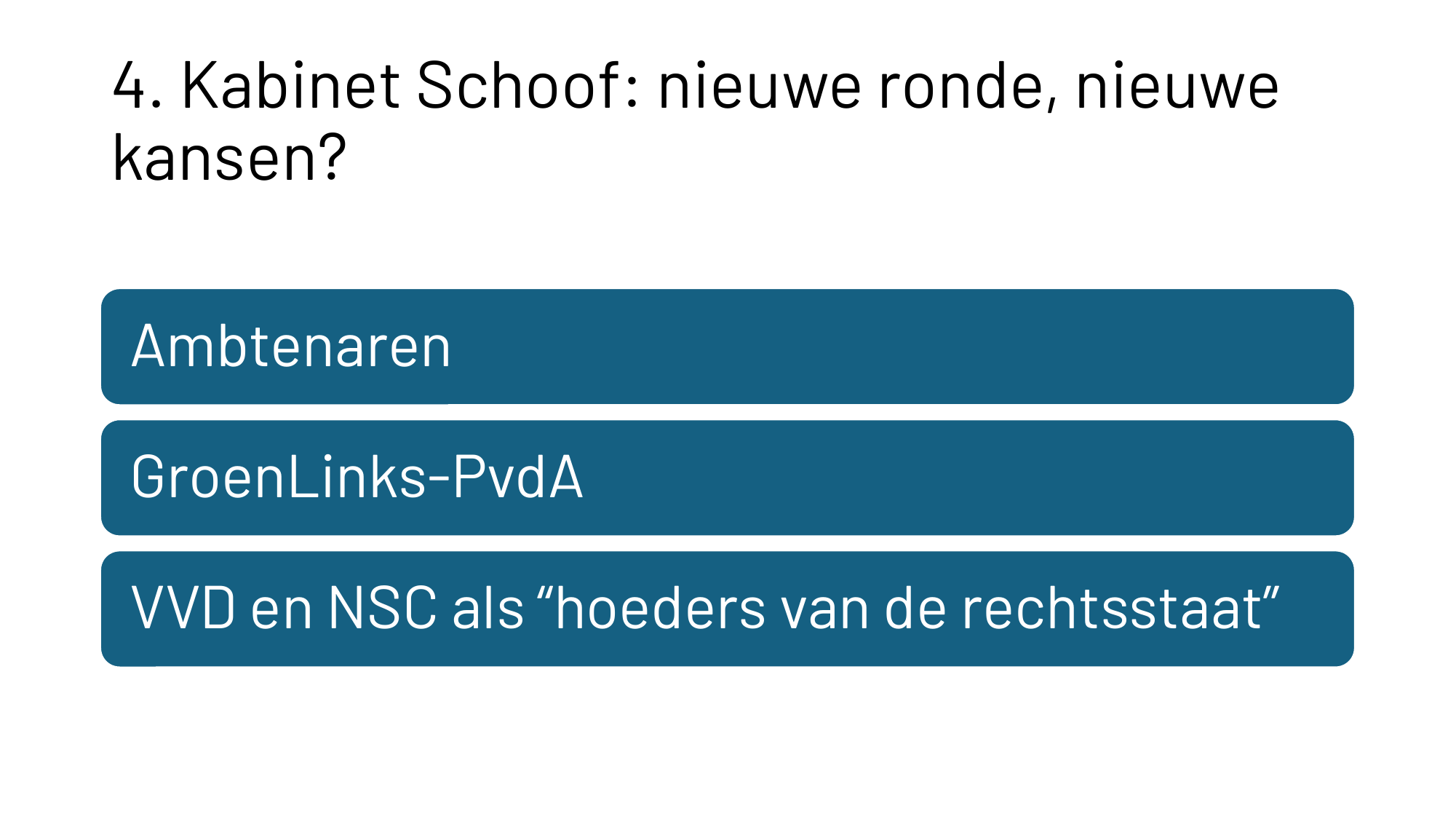

# 4. Kabinet Schoof: nieuwe ronde, nieuwe kansen?
Ambtenaren
GroenLinks-PvdA
VVD en NSC als “hoeders van de rechtsstaat”